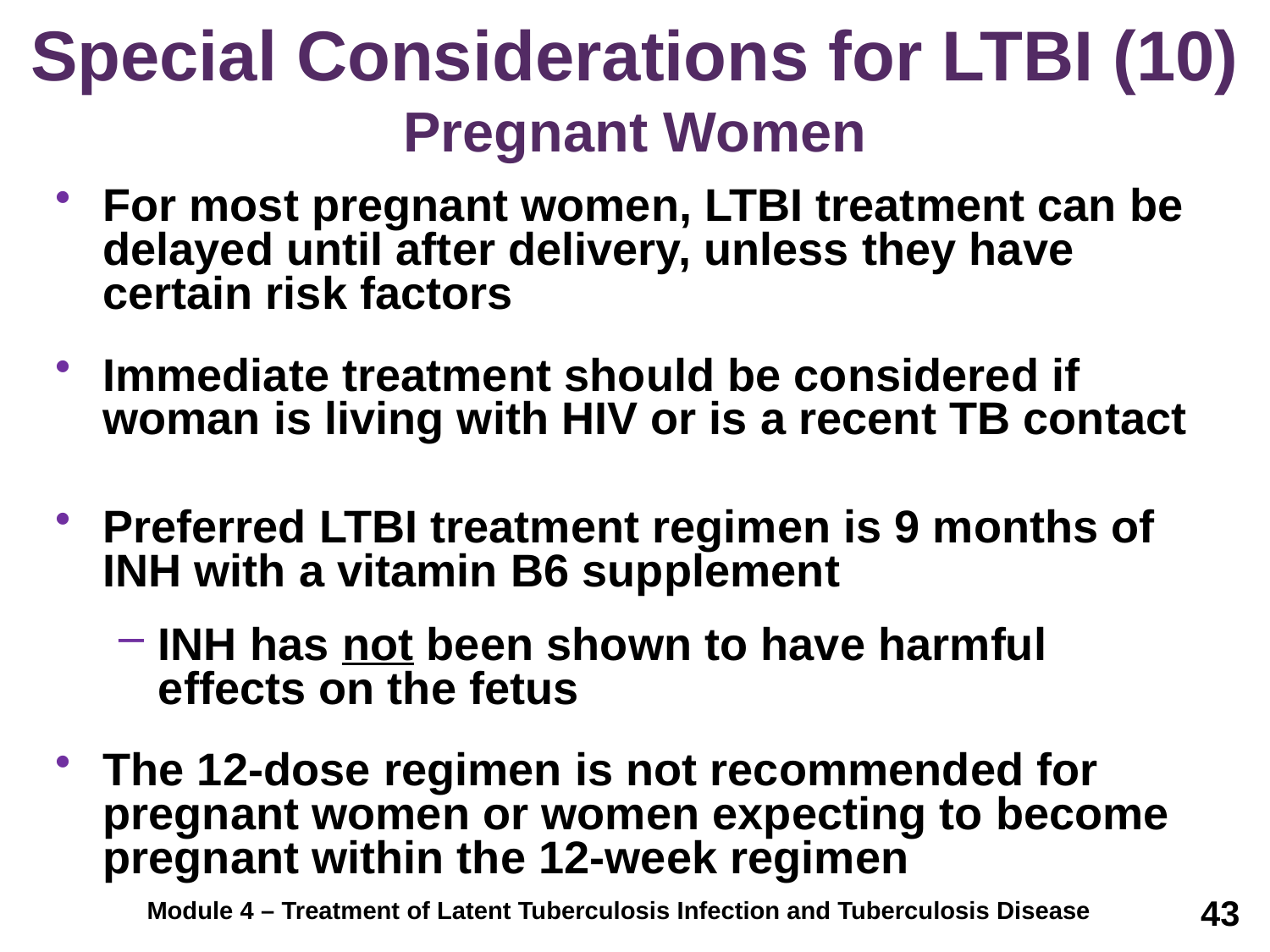

# Special Considerations for LTBI (10) Pregnant Women
For most pregnant women, LTBI treatment can be delayed until after delivery, unless they have certain risk factors

Immediate treatment should be considered if woman is living with HIV or is a recent TB contact

Preferred LTBI treatment regimen is 9 months of INH with a vitamin B6 supplement

INH has not been shown to have harmful effects on the fetus

The 12-dose regimen is not recommended for pregnant women or women expecting to become pregnant within the 12-week regimen

43
Module 4 – Treatment of Latent Tuberculosis Infection and Tuberculosis Disease